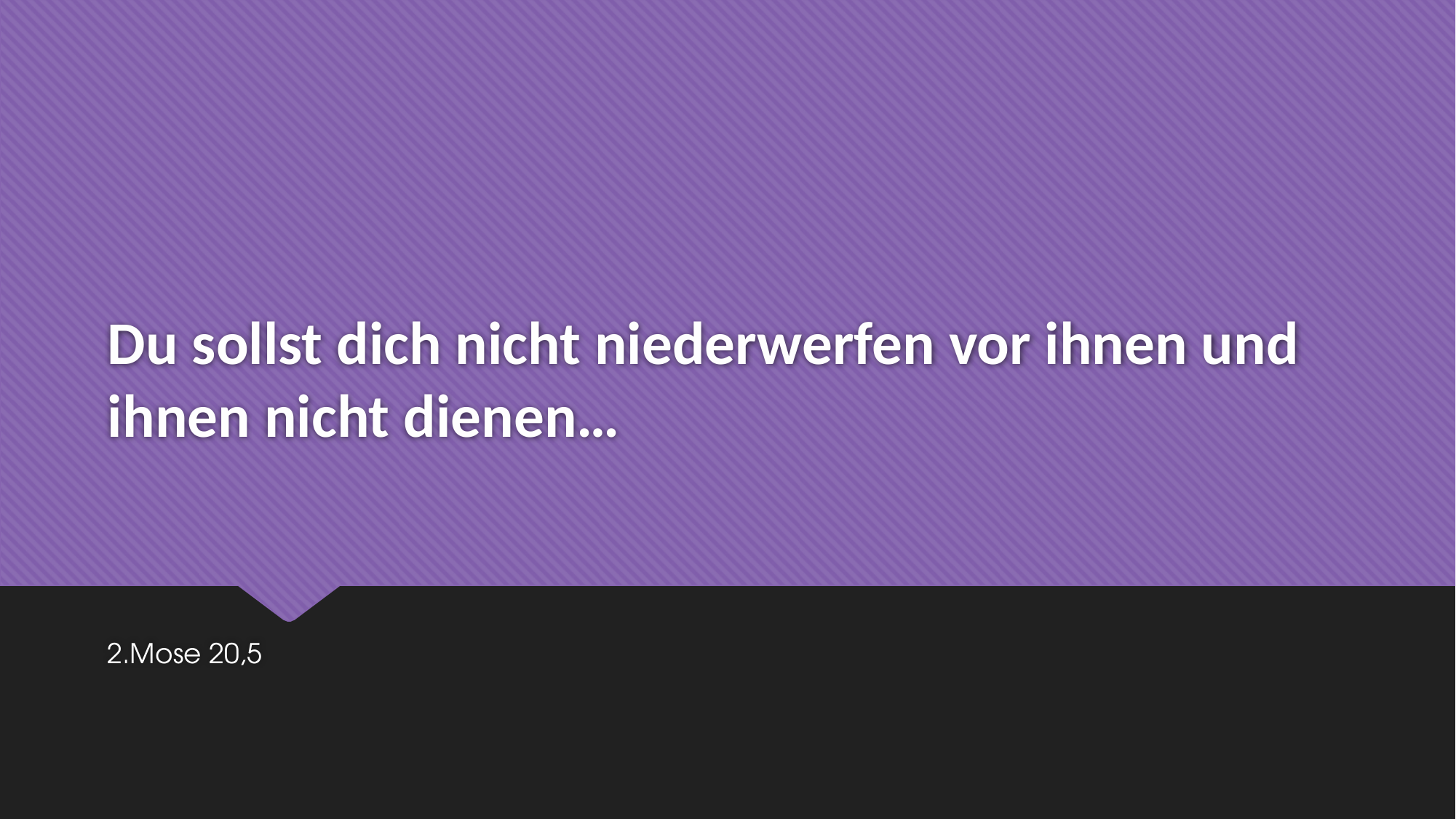

# Du sollst dich nicht niederwerfen vor ihnen und ihnen nicht dienen…
2.Mose 20,5